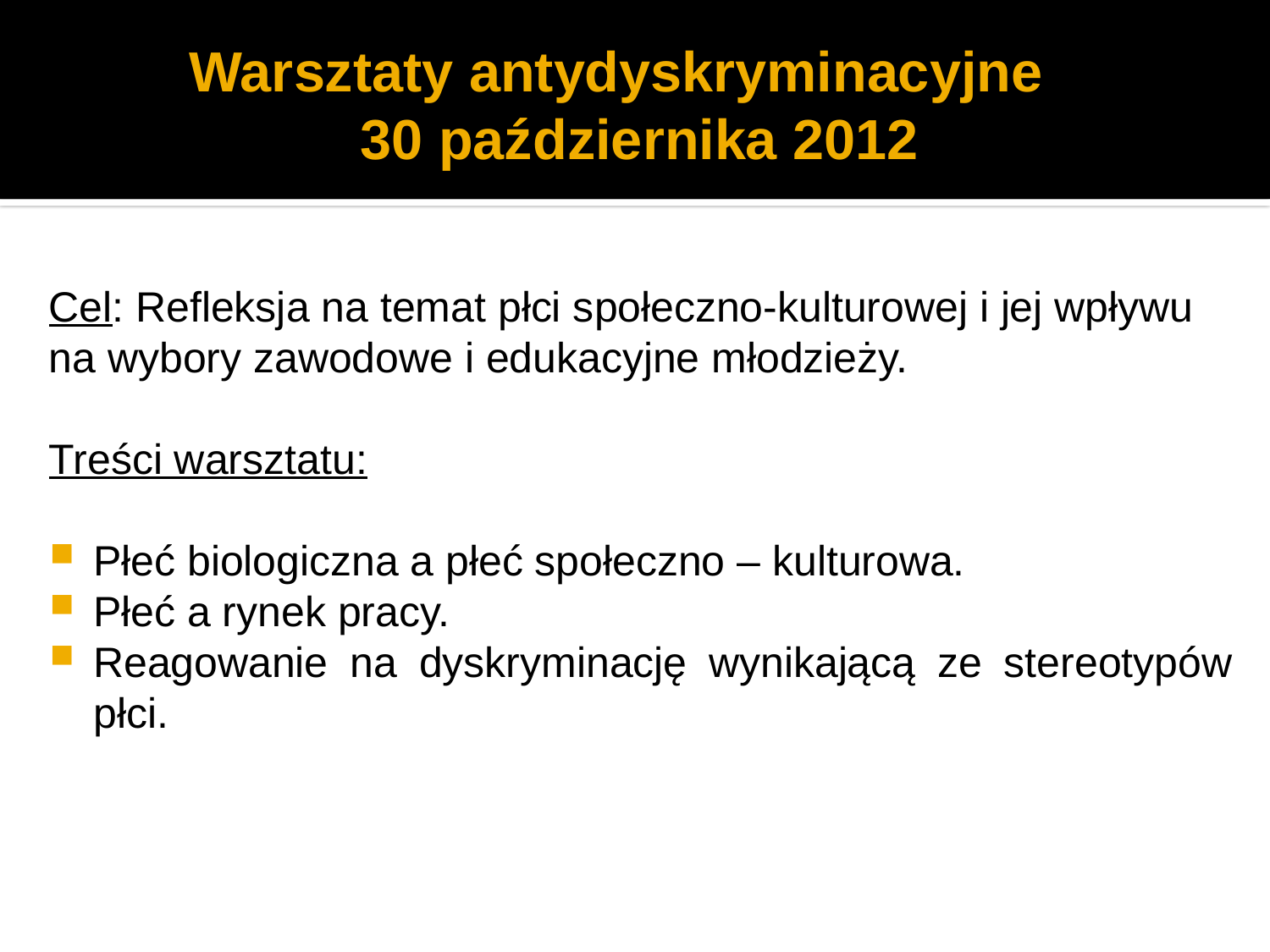

# Warsztaty antydyskryminacyjne 30 października 2012

Cel: Refleksja na temat płci społeczno-kulturowej i jej wpływu
na wybory zawodowe i edukacyjne młodzieży.

Treści warsztatu:

Płeć biologiczna a płeć społeczno – kulturowa.
Płeć a rynek pracy.
Reagowanie na dyskryminację wynikającą ze stereotypów płci.